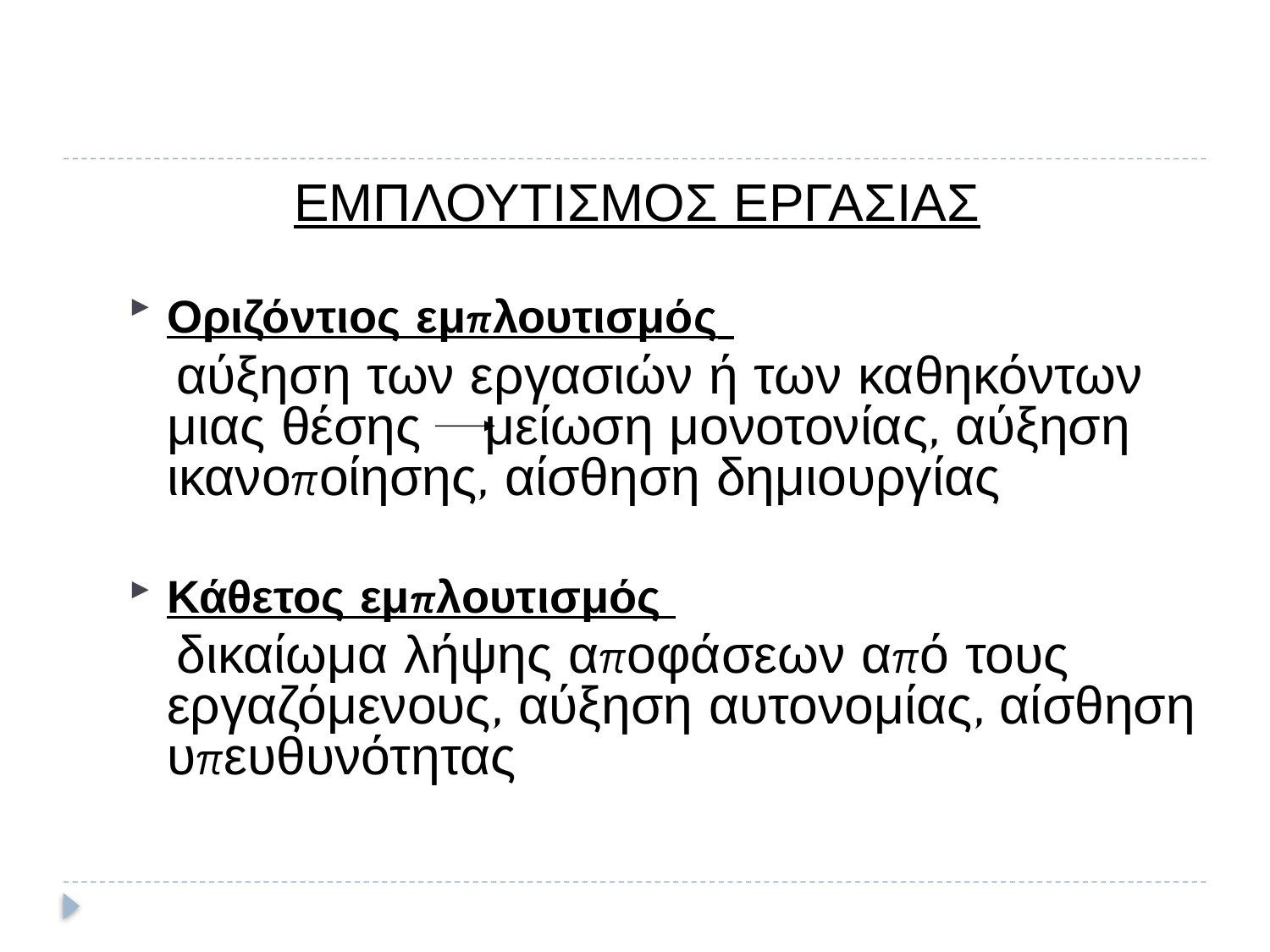

# ΕΜΠΛΟΥΤΙΣΜΟΣ ΕΡΓΑΣΙΑΣ

Οριζόντιος εμπλουτισμός
   αύξηση των εργασιών ή των καθηκόντων μιας θέσης    μείωση μονοτονίας, αύξηση ικανοποίησης, αίσθηση δημιουργίας

Κάθετος εμπλουτισμός
   δικαίωμα λήψης αποφάσεων από τους εργαζόμενους, αύξηση αυτονομίας, αίσθηση υπευθυνότητας